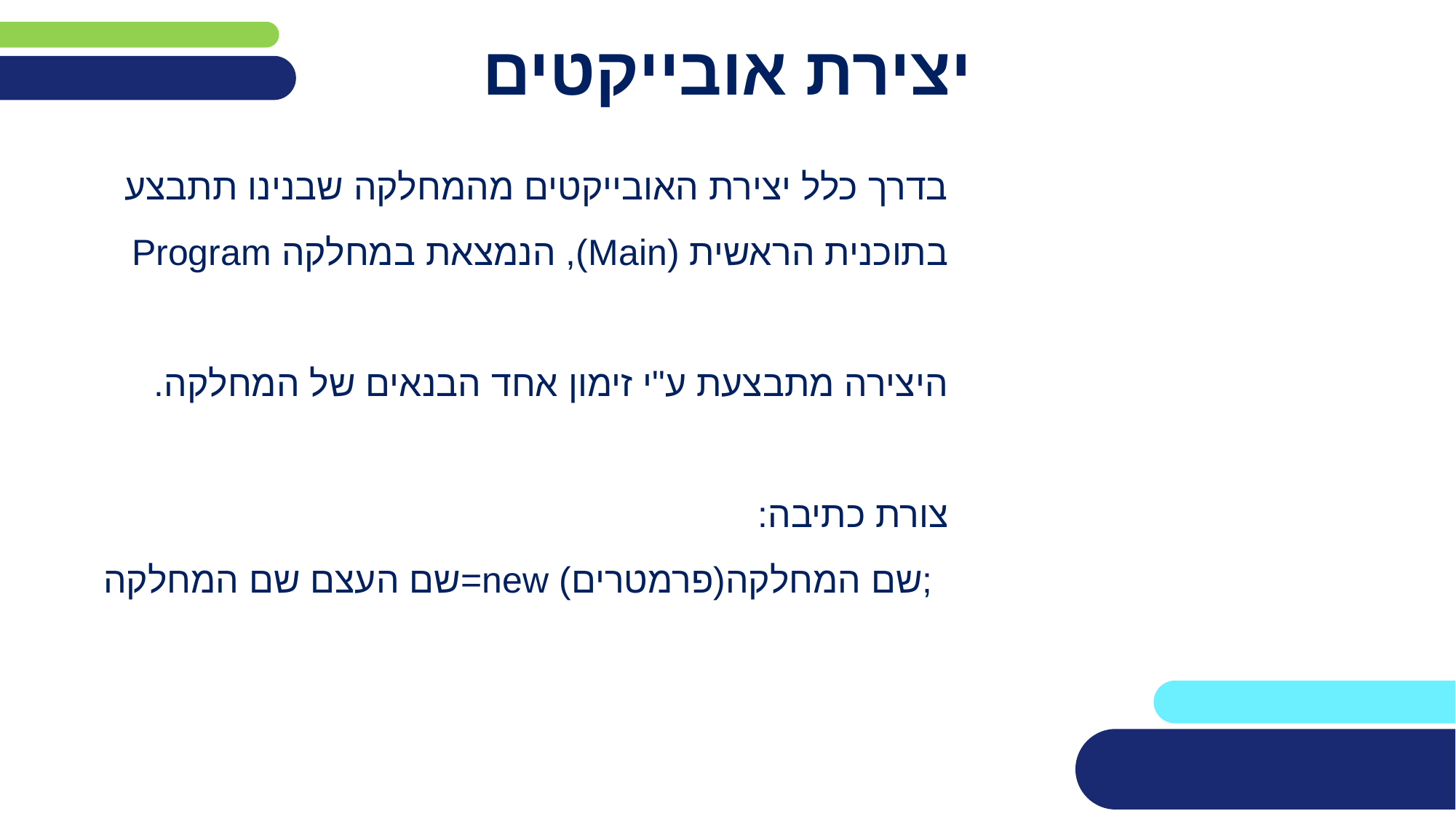

# יצירת אובייקטים
בדרך כלל יצירת האובייקטים מהמחלקה שבנינו תתבצע בתוכנית הראשית (Main), הנמצאת במחלקה Program

היצירה מתבצעת ע"י זימון אחד הבנאים של המחלקה.

צורת כתיבה:
שם העצם שם המחלקה=new שם המחלקה(פרמטרים);